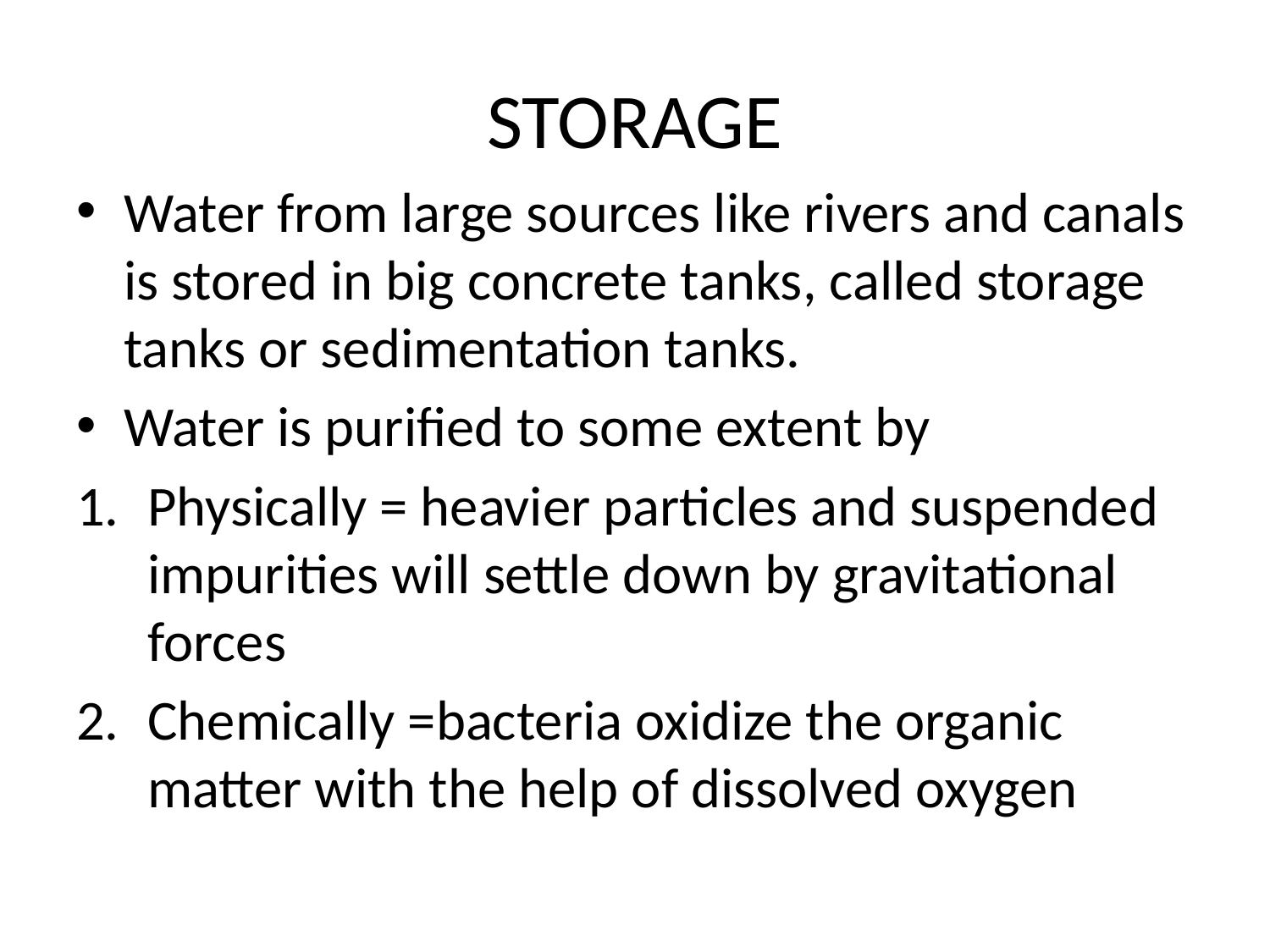

# STORAGE
Water from large sources like rivers and canals is stored in big concrete tanks, called storage tanks or sedimentation tanks.
Water is purified to some extent by
Physically = heavier particles and suspended impurities will settle down by gravitational forces
Chemically =bacteria oxidize the organic matter with the help of dissolved oxygen